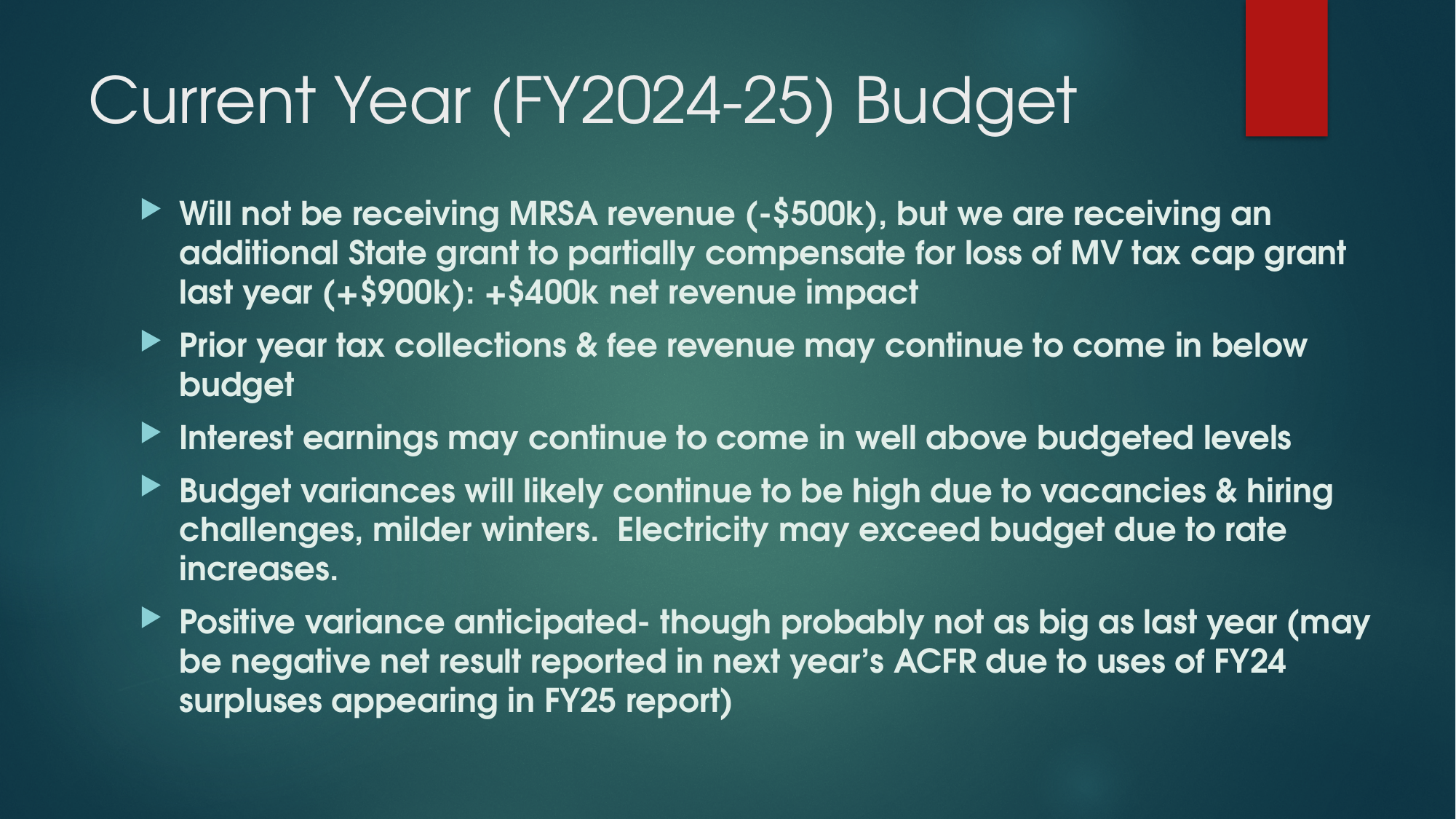

# Current Year (FY2024-25) Budget
Will not be receiving MRSA revenue (-$500k), but we are receiving an additional State grant to partially compensate for loss of MV tax cap grant last year (+$900k): +$400k net revenue impact
Prior year tax collections & fee revenue may continue to come in below budget
Interest earnings may continue to come in well above budgeted levels
Budget variances will likely continue to be high due to vacancies & hiring challenges, milder winters.  Electricity may exceed budget due to rate increases.
Positive variance anticipated- though probably not as big as last year (may be negative net result reported in next year’s ACFR due to uses of FY24 surpluses appearing in FY25 report)